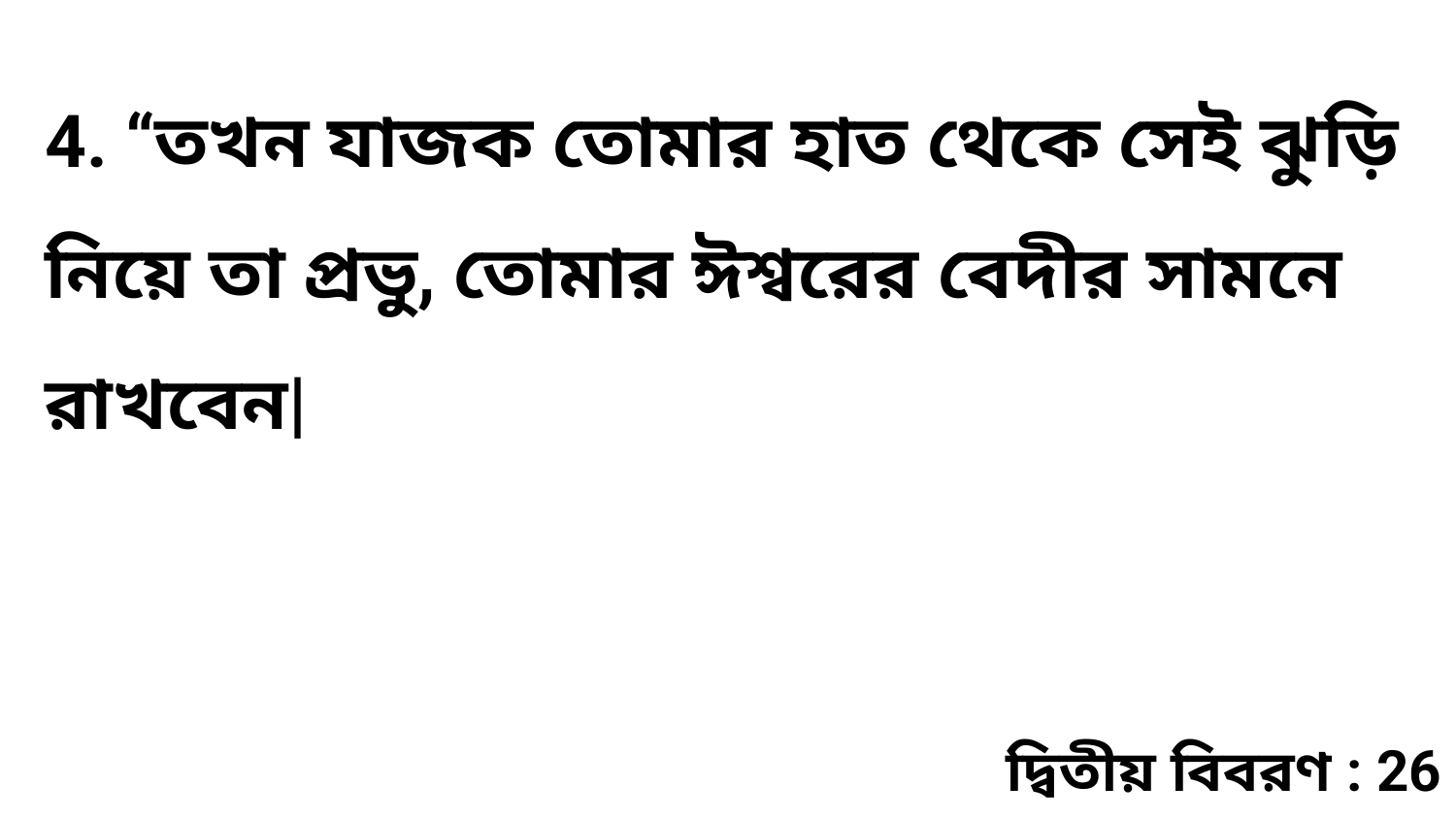

4. “তখন যাজক তোমার হাত থেকে সেই ঝুড়ি নিয়ে তা প্রভু, তোমার ঈশ্বরের বেদীর সামনে রাখবেন|
দ্বিতীয় বিবরণ : 26